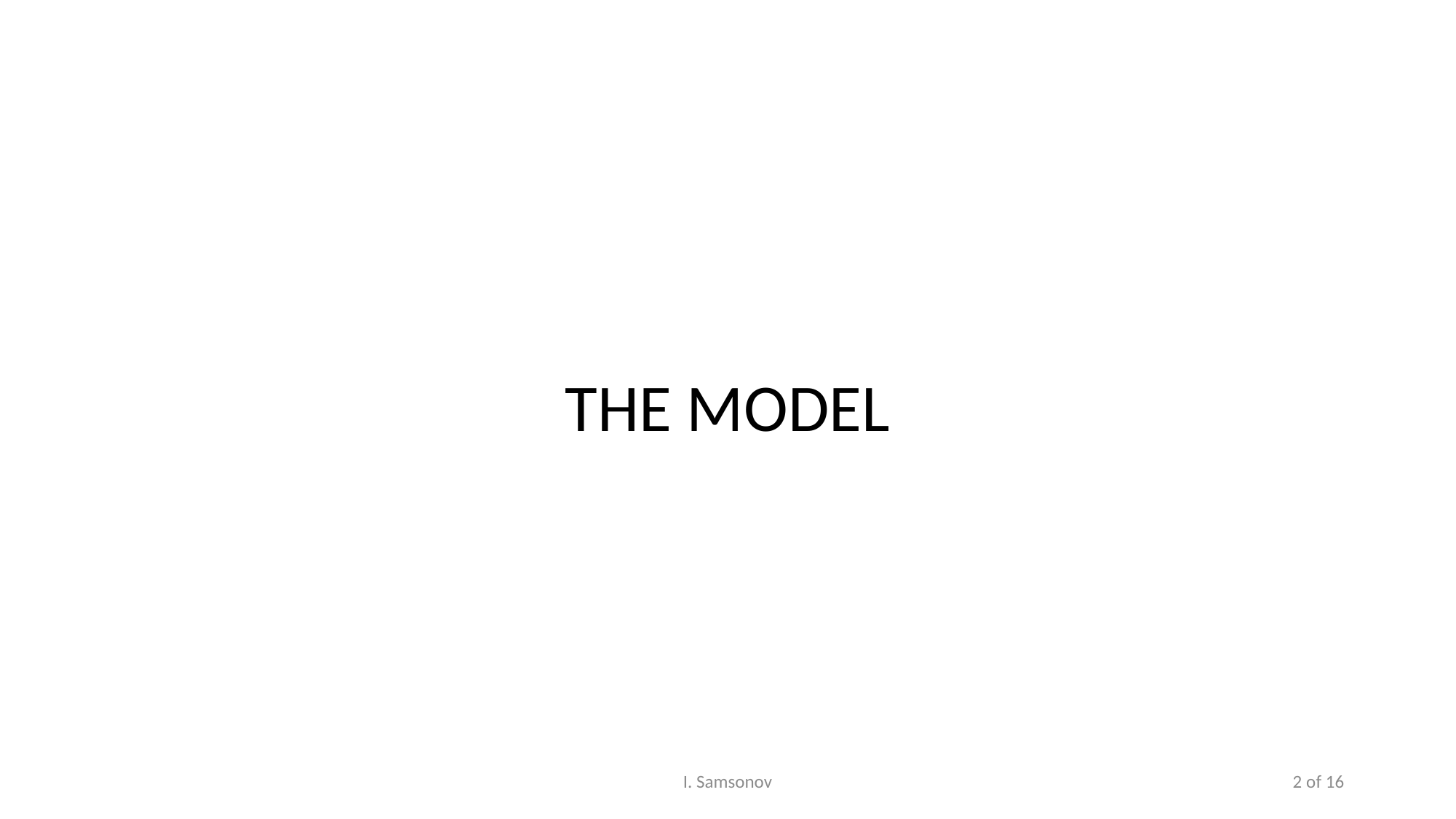

# THE MODEL
I. Samsonov
2 of 16